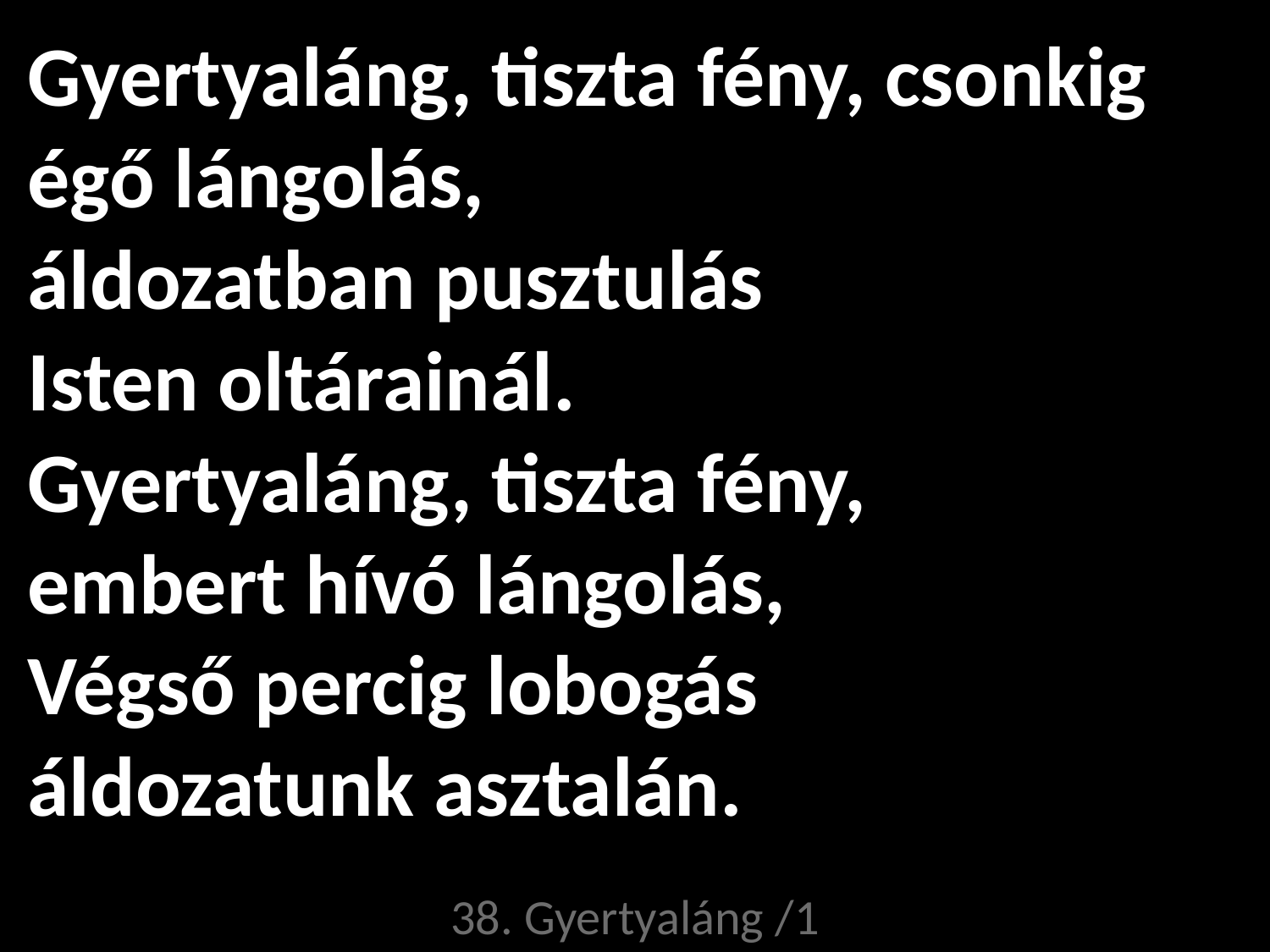

# Gyertyaláng, tiszta fény, csonkig égő lángolás, áldozatban pusztulás Isten oltárainál. Gyertyaláng, tiszta fény, embert hívó lángolás, Végső percig lobogás áldozatunk asztalán.
38. Gyertyaláng /1